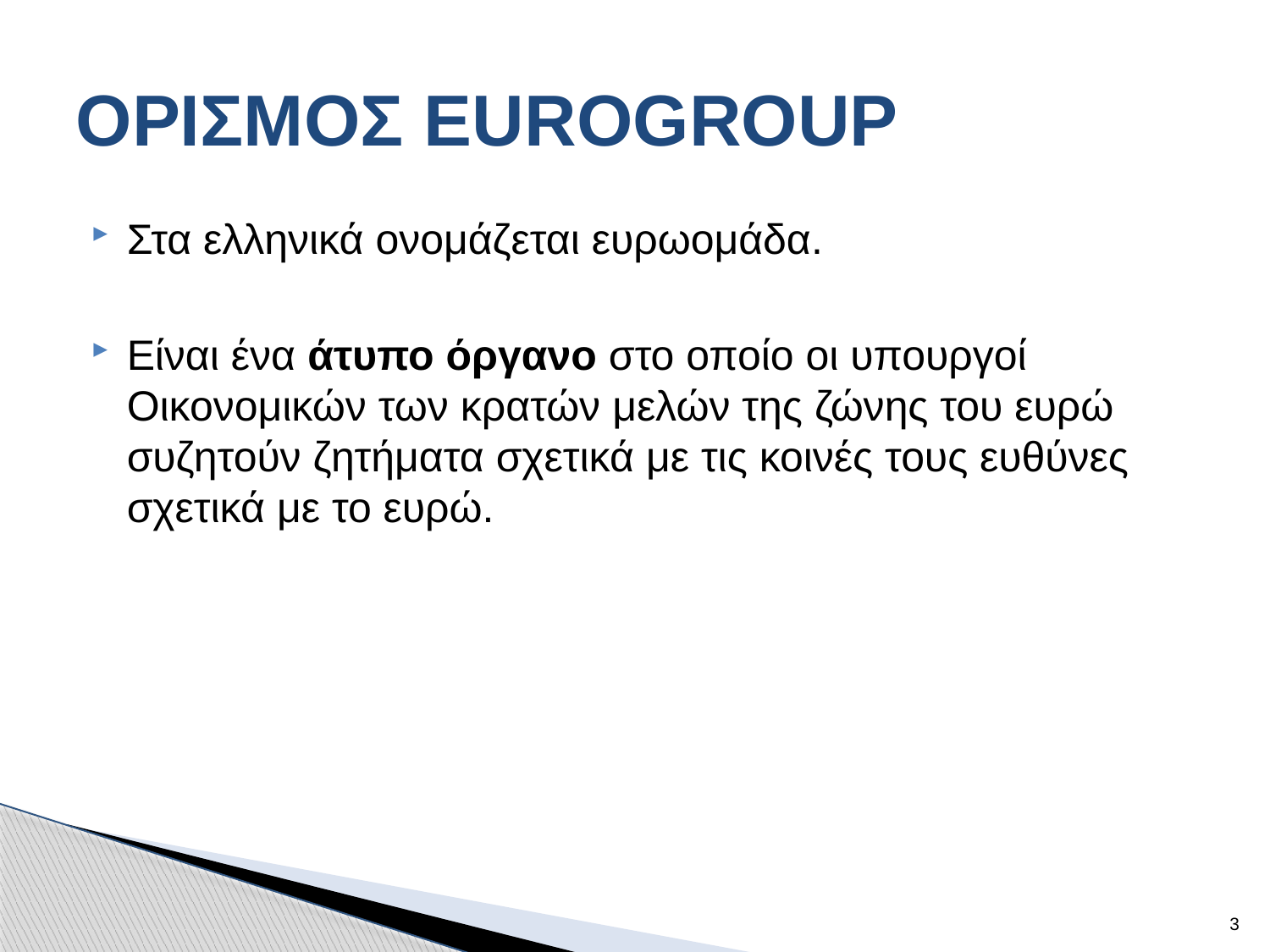

# ΟΡΙΣΜΟΣ ΕUROGROUP
Στα ελληνικά ονομάζεται ευρωομάδα.

Είναι ένα άτυπο όργανο στο οποίο οι υπουργοί  Οικονομικών των κρατών μελών της ζώνης του ευρώ συζητούν ζητήματα σχετικά με τις κοινές τους ευθύνες σχετικά με το ευρώ.

3